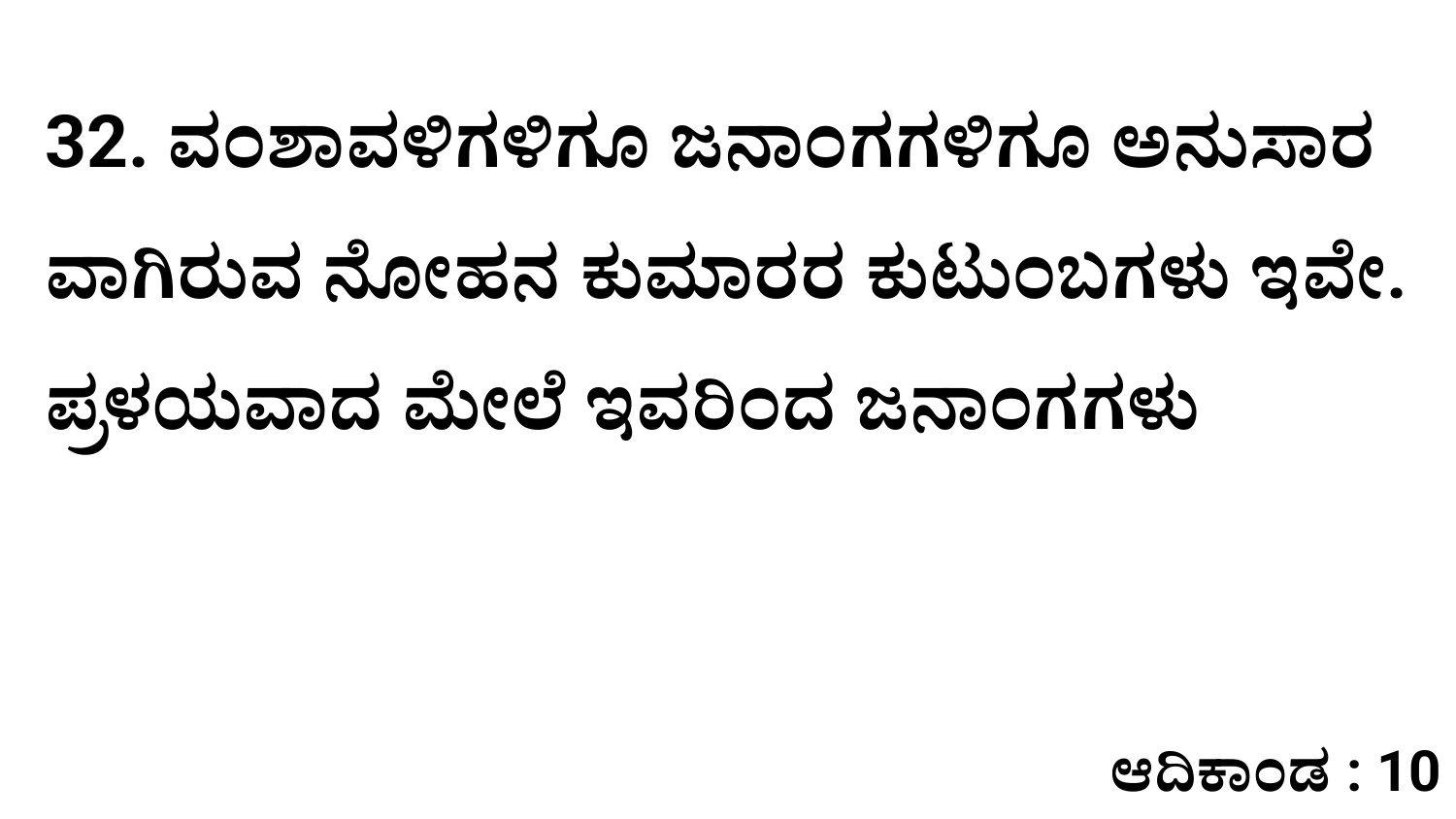

32. ವಂಶಾವಳಿಗಳಿಗೂ ಜನಾಂಗಗಳಿಗೂ ಅನುಸಾರ ವಾಗಿರುವ ನೋಹನ ಕುಮಾರರ ಕುಟುಂಬಗಳು ಇವೇ. ಪ್ರಳಯವಾದ ಮೇಲೆ ಇವರಿಂದ ಜನಾಂಗಗಳು
ಆದಿಕಾಂಡ : 10